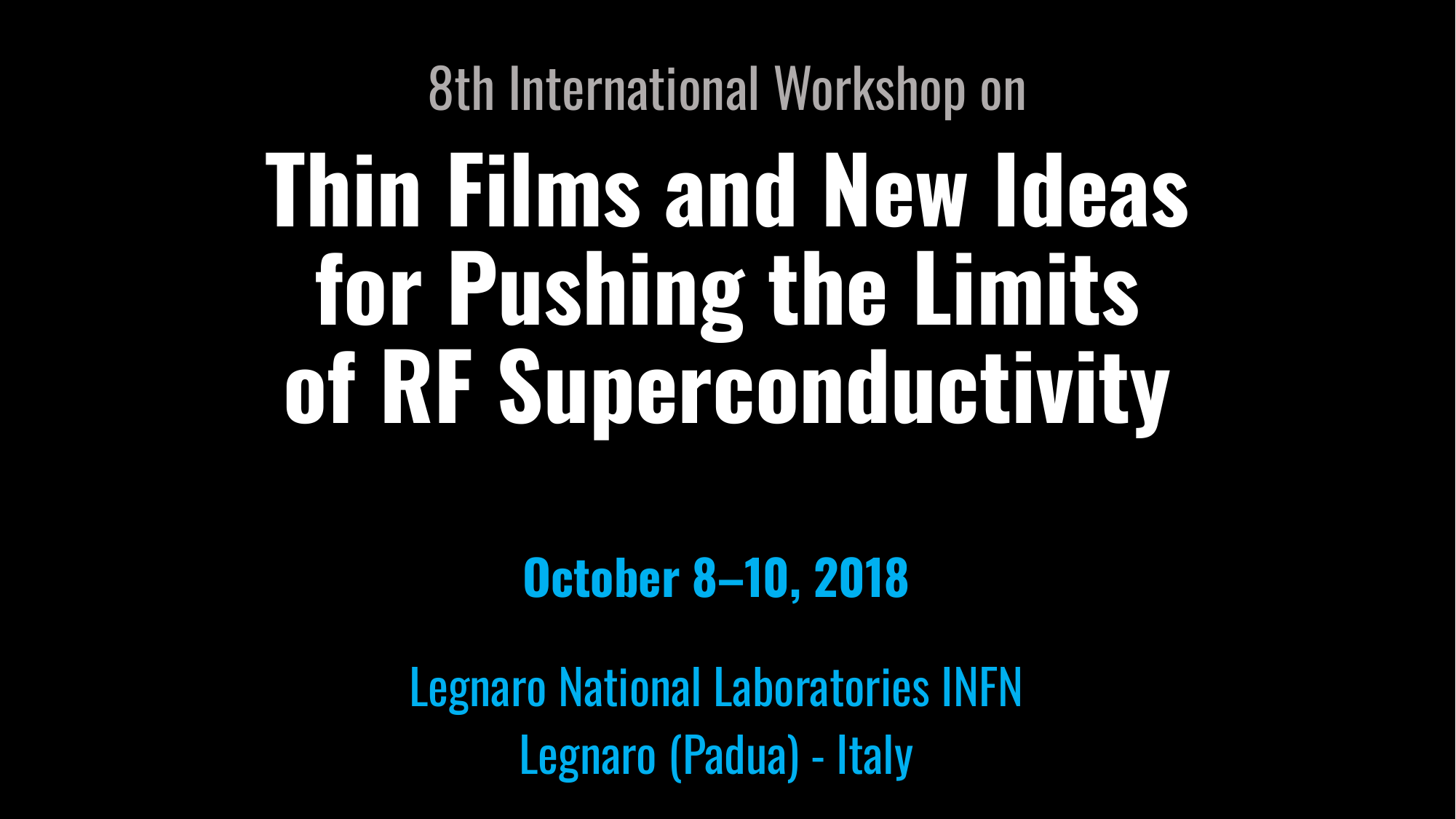

# 8th International Workshop on Thin Films and New Ideas for Pushing the Limits of RF Superconductivity

October 8–10, 2018

Legnaro National Laboratories INFN
Legnaro (Padua) - Italy